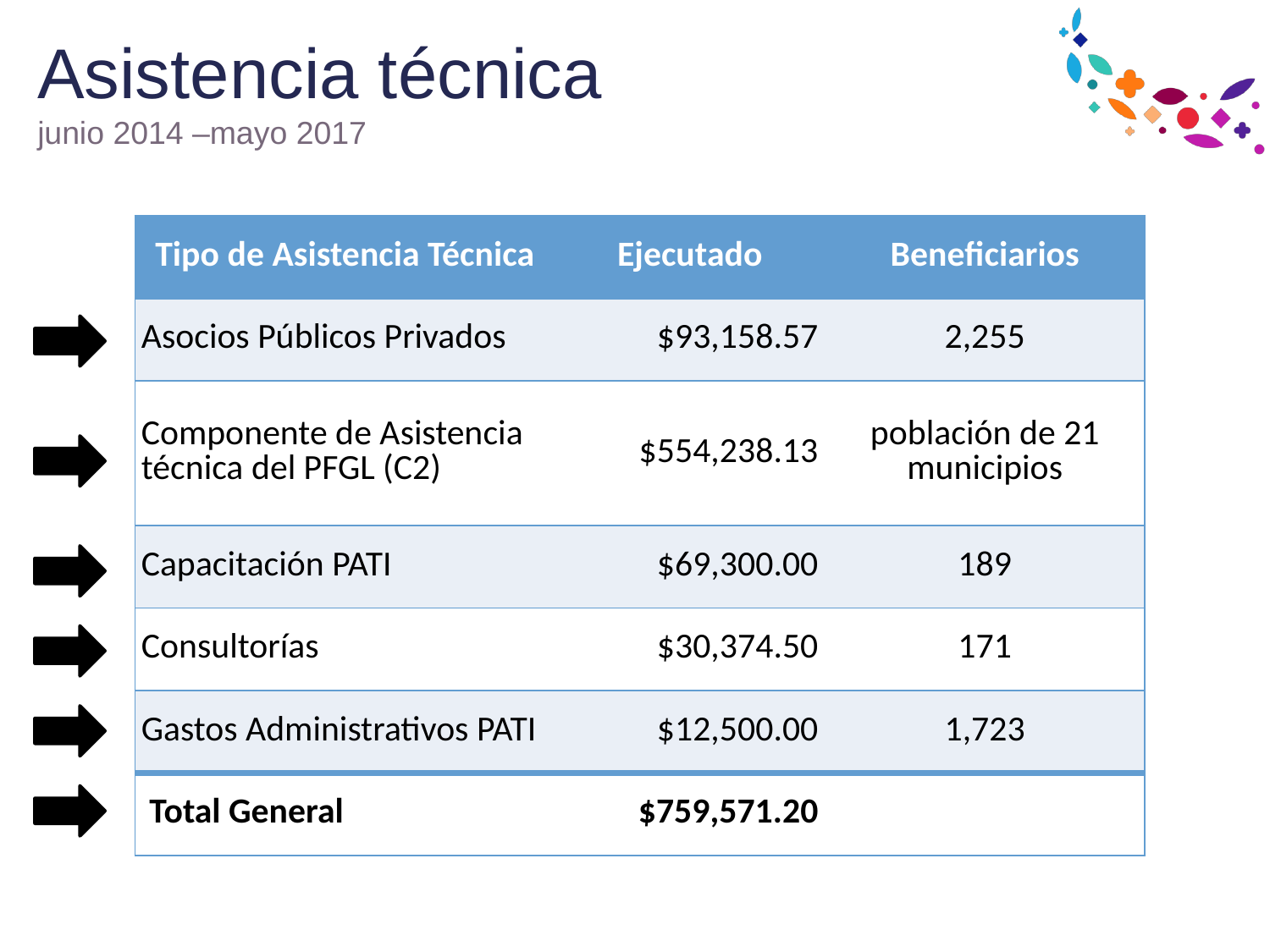

# Asistencia técnica junio 2014 –mayo 2017

| Tipo de Asistencia Técnica | Ejecutado | Beneficiarios |
| --- | --- | --- |
| Asocios Públicos Privados | $93,158.57 | 2,255 |
| Componente de Asistencia técnica del PFGL (C2) | $554,238.13 | población de 21 municipios |
| Capacitación PATI | $69,300.00 | 189 |
| Consultorías | $30,374.50 | 171 |
| Gastos Administrativos PATI | $12,500.00 | 1,723 |
| Total General | $759,571.20 |  |